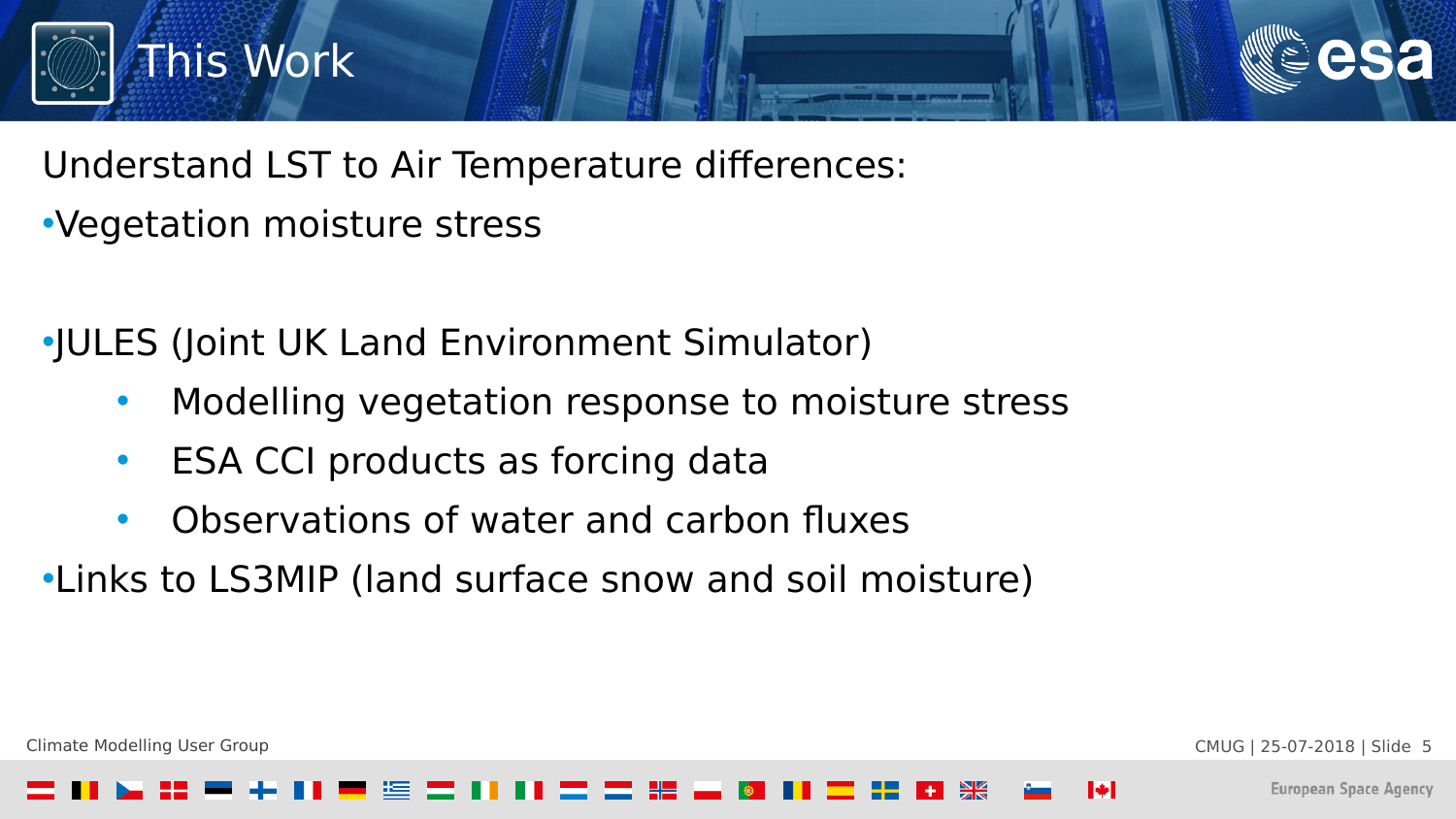

# This Work
Understand LST to Air Temperature differences:
Vegetation moisture stress

JULES (Joint UK Land Environment Simulator)
Modelling vegetation response to moisture stress
ESA CCI products as forcing data
Observations of water and carbon fluxes
Links to LS3MIP (land surface snow and soil moisture)